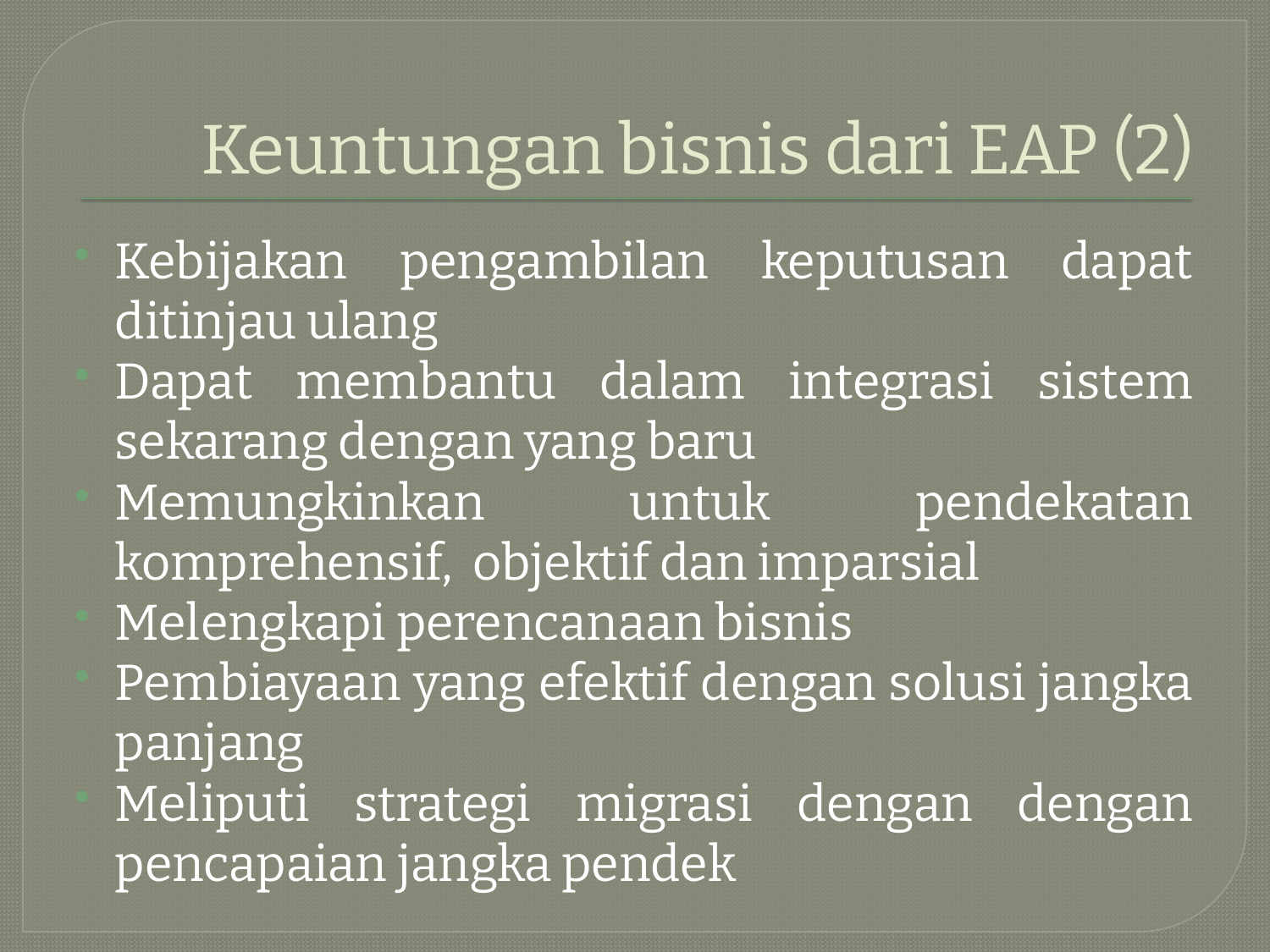

# Keuntungan bisnis dari EAP (2)
Kebijakan pengambilan keputusan dapat ditinjau ulang
Dapat membantu dalam integrasi sistem sekarang dengan yang baru
Memungkinkan untuk pendekatan komprehensif,  objektif dan imparsial
Melengkapi perencanaan bisnis
Pembiayaan yang efektif dengan solusi jangka panjang
Meliputi strategi migrasi dengan dengan pencapaian jangka pendek